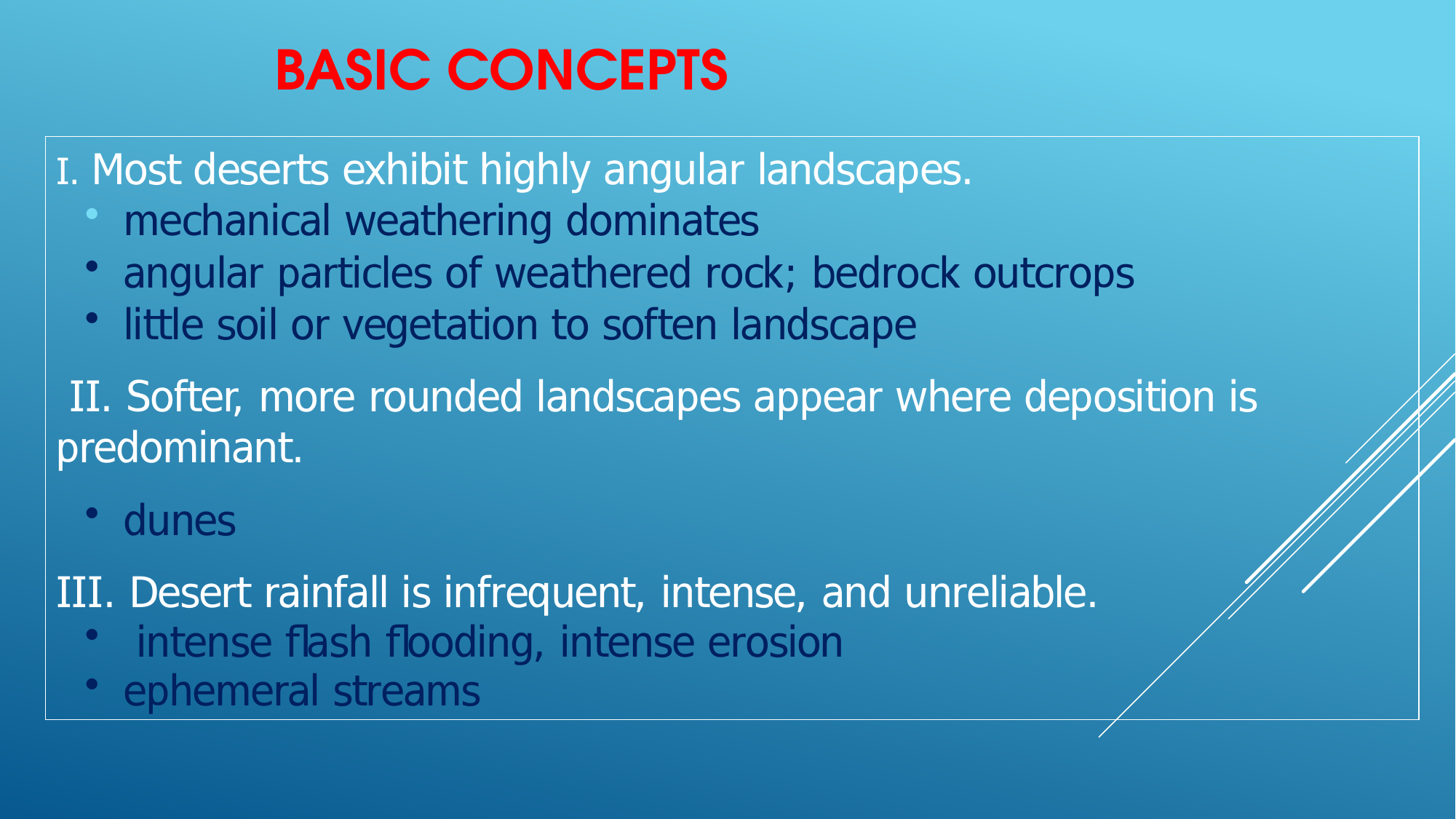

# Basic Concepts
I. Most deserts exhibit highly angular landscapes.
 mechanical weathering dominates
 angular particles of weathered rock; bedrock outcrops
 little soil or vegetation to soften landscape
 II. Softer, more rounded landscapes appear where deposition is predominant.
 dunes
III. Desert rainfall is infrequent, intense, and unreliable.
  intense flash flooding, intense erosion
 ephemeral streams